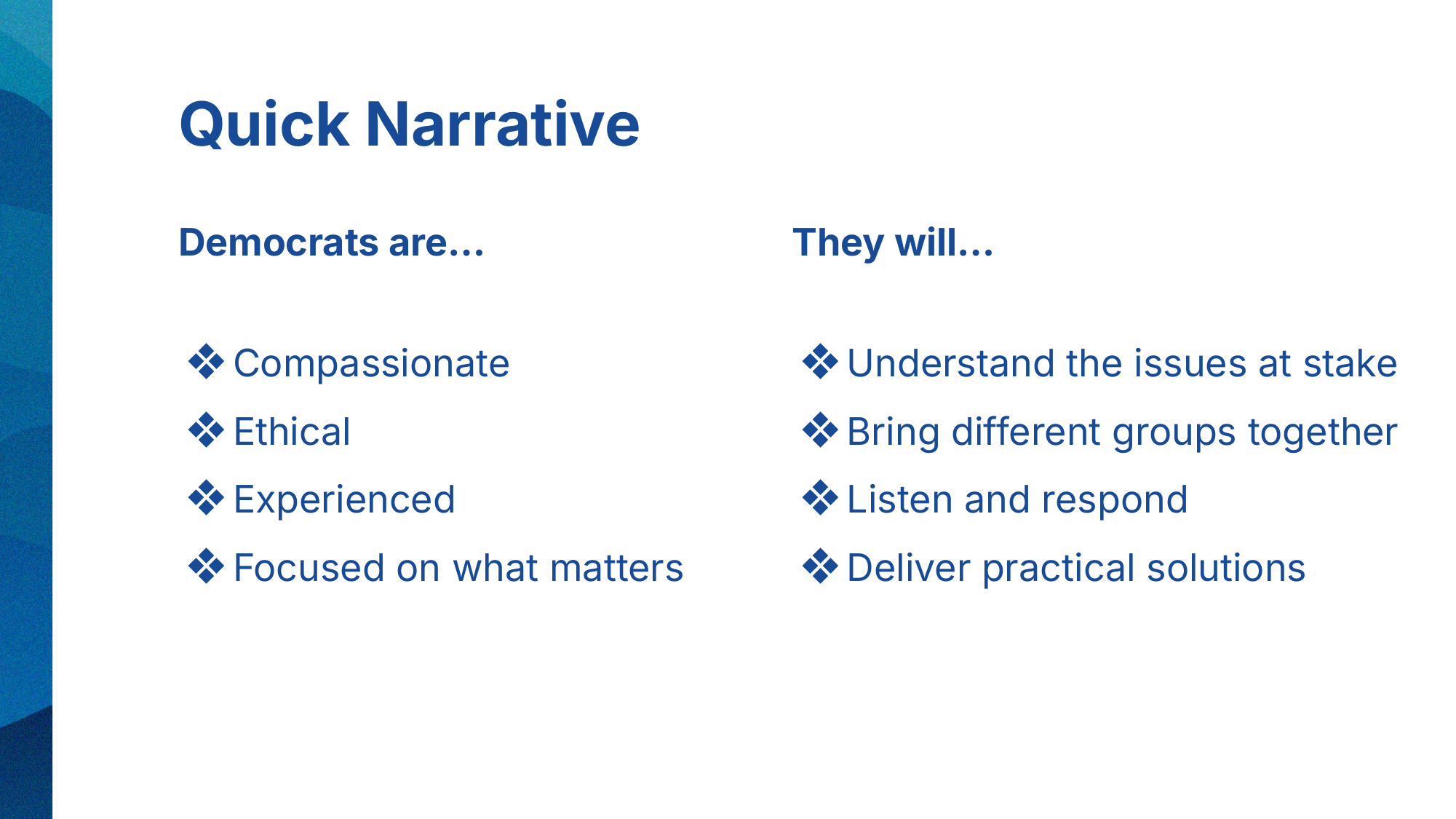

# Quick Narrative
Democrats are…

Compassionate
Ethical
Experienced
Focused on what matters

They will…

Understand the issues at stake
Bring different groups together
Listen and respond
Deliver practical solutions